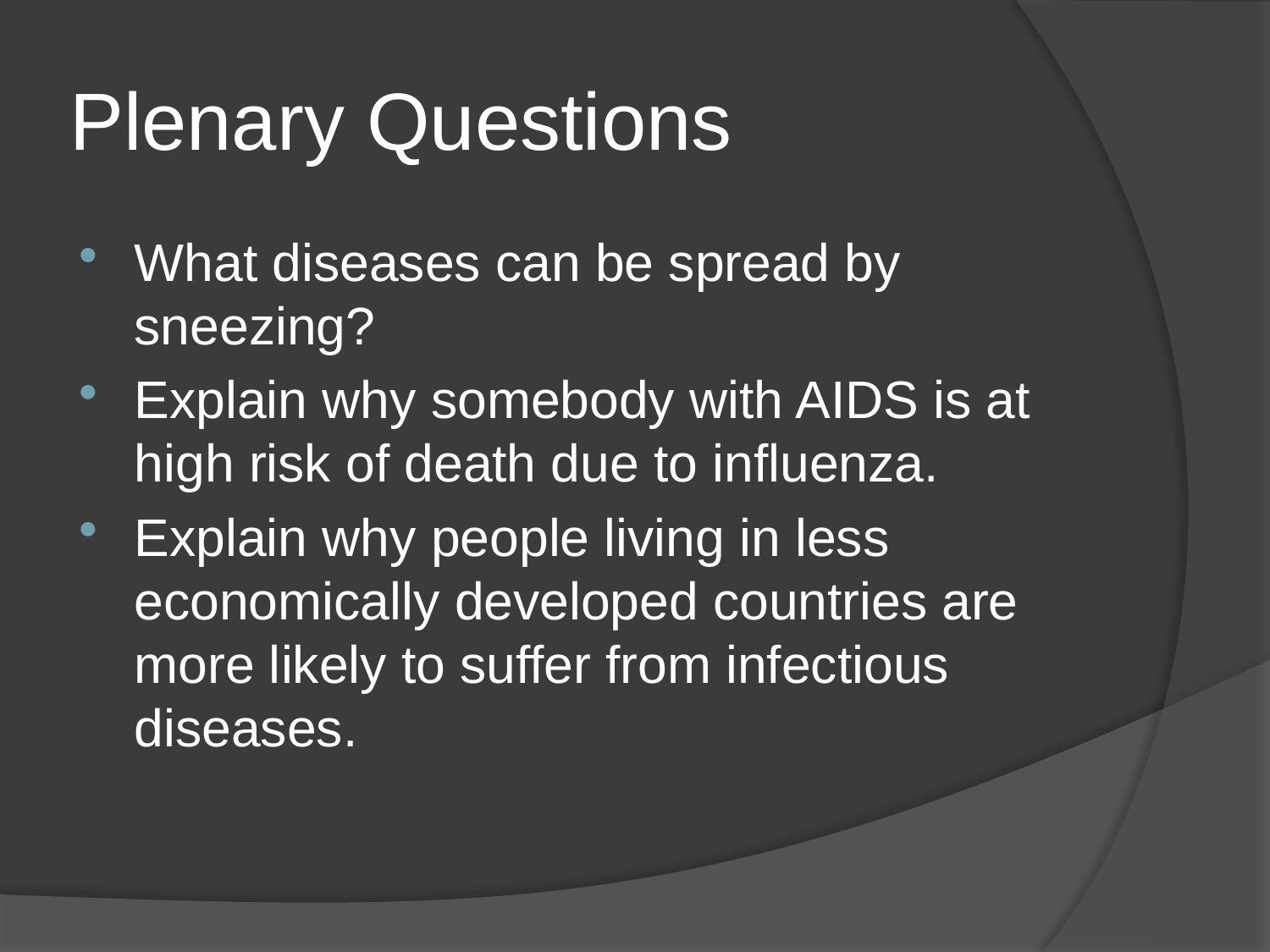

# Plenary Questions
What diseases can be spread by sneezing?
Explain why somebody with AIDS is at high risk of death due to influenza.
Explain why people living in less economically developed countries are more likely to suffer from infectious diseases.